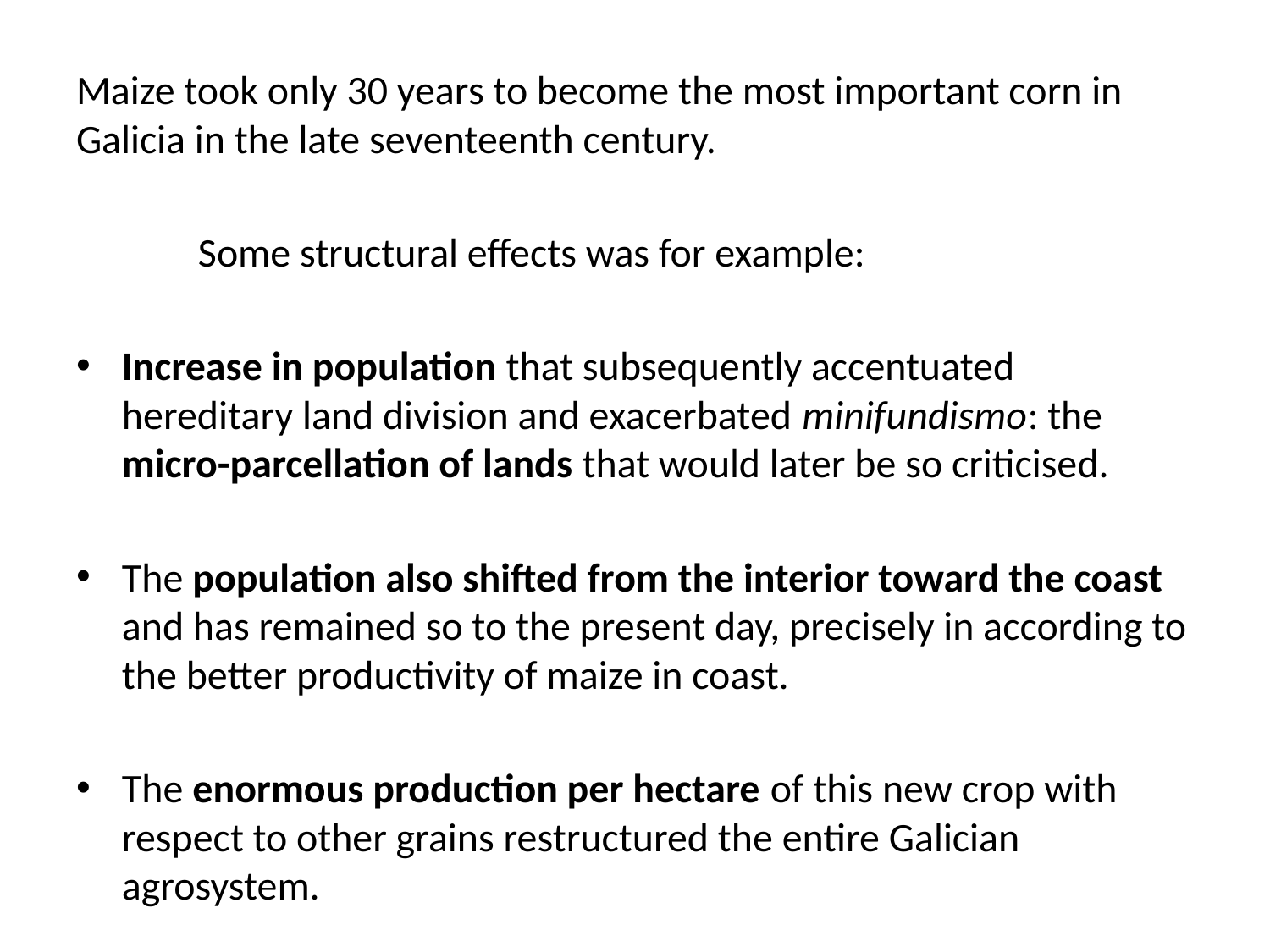

Maize took only 30 years to become the most important corn in Galicia in the late seventeenth century.

	Some structural effects was for example:

Increase in population that subsequently accentuated hereditary land division and exacerbated minifundismo: the micro-parcellation of lands that would later be so criticised.

The population also shifted from the interior toward the coast and has remained so to the present day, precisely in according to the better productivity of maize in coast.

The enormous production per hectare of this new crop with respect to other grains restructured the entire Galician agrosystem.